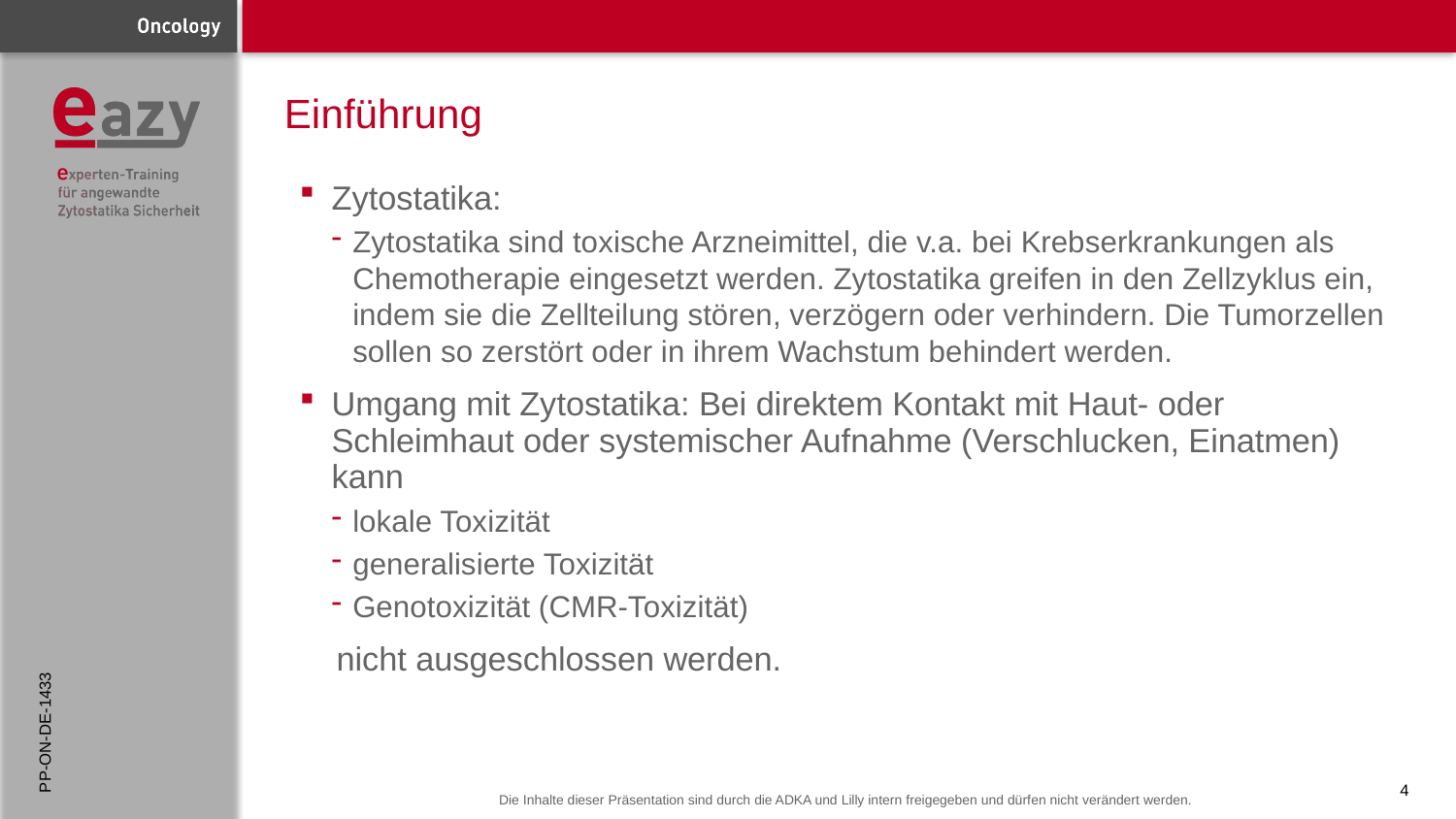

# Einführung
Zytostatika:
Zytostatika sind toxische Arzneimittel, die v.a. bei Krebserkrankungen als Chemotherapie eingesetzt werden. Zytostatika greifen in den Zellzyklus ein, indem sie die Zellteilung stören, verzögern oder verhindern. Die Tumorzellen sollen so zerstört oder in ihrem Wachstum behindert werden.
Umgang mit Zytostatika: Bei direktem Kontakt mit Haut- oder Schleimhaut oder systemischer Aufnahme (Verschlucken, Einatmen) kann
lokale Toxizität
generalisierte Toxizität
Genotoxizität (CMR-Toxizität)
    nicht ausgeschlossen werden.

PP-ON-DE-1433
4